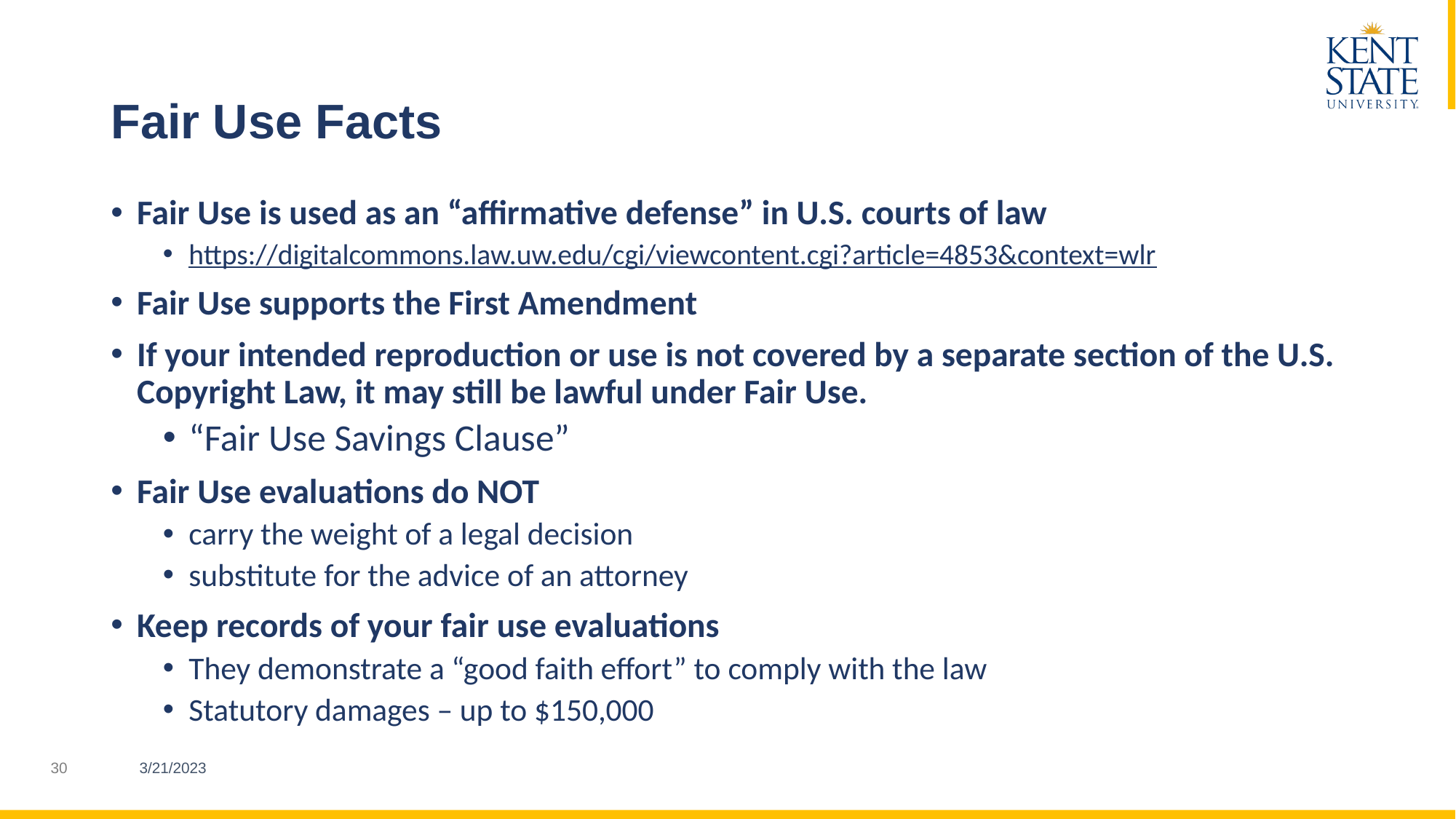

# Fair Use Facts
Fair Use is used as an “affirmative defense” in U.S. courts of law
https://digitalcommons.law.uw.edu/cgi/viewcontent.cgi?article=4853&context=wlr
Fair Use supports the First Amendment
If your intended reproduction or use is not covered by a separate section of the U.S. Copyright Law, it may still be lawful under Fair Use.
“Fair Use Savings Clause”
Fair Use evaluations do NOT
carry the weight of a legal decision
substitute for the advice of an attorney
Keep records of your fair use evaluations
They demonstrate a “good faith effort” to comply with the law
Statutory damages – up to $150,000

3/21/2023